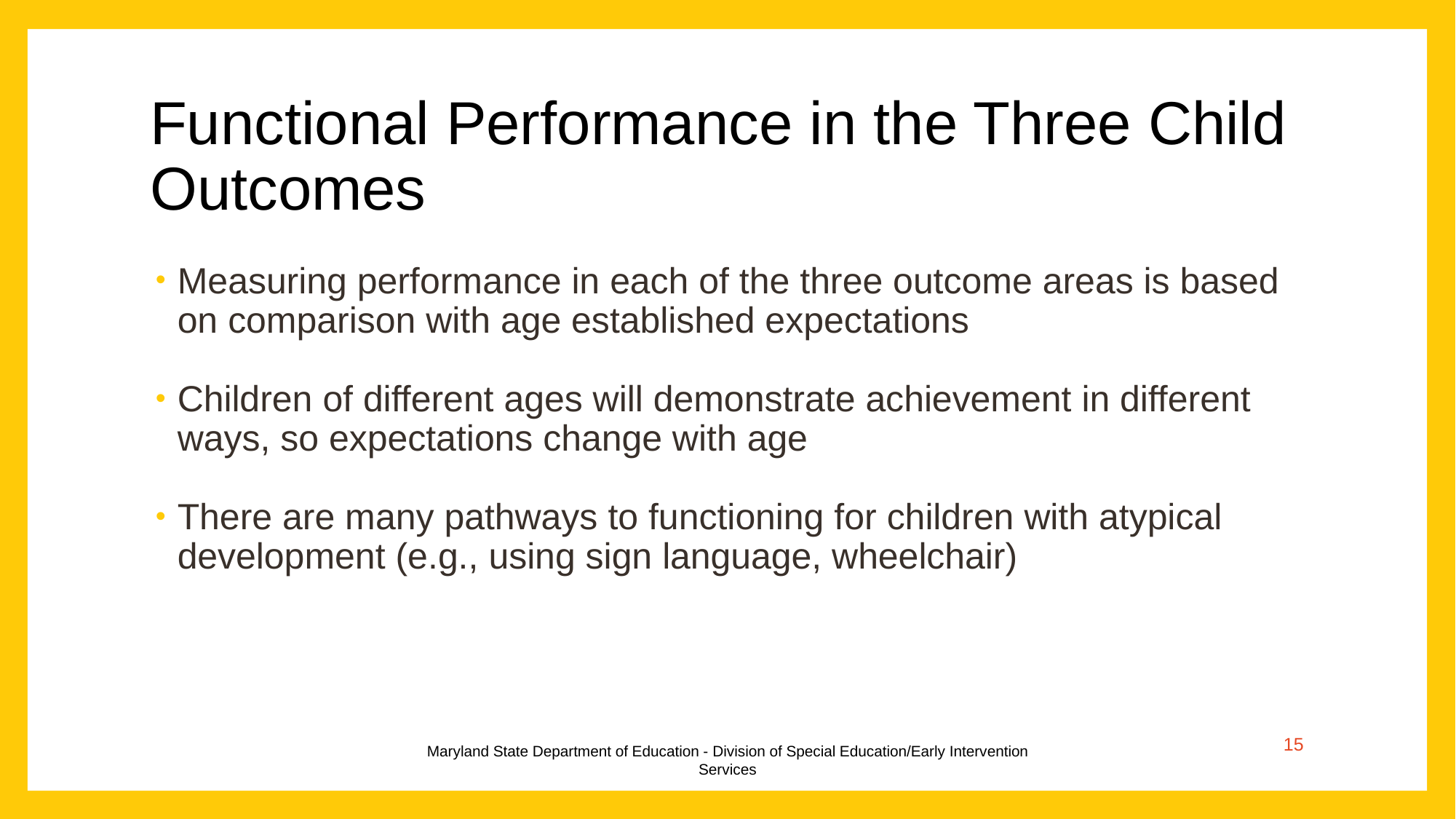

# Functional Performance in the Three Child Outcomes
Measuring performance in each of the three outcome areas is based on comparison with age established expectations
Children of different ages will demonstrate achievement in different ways, so expectations change with age
There are many pathways to functioning for children with atypical development (e.g., using sign language, wheelchair)

15
Maryland State Department of Education - Division of Special Education/Early Intervention Services